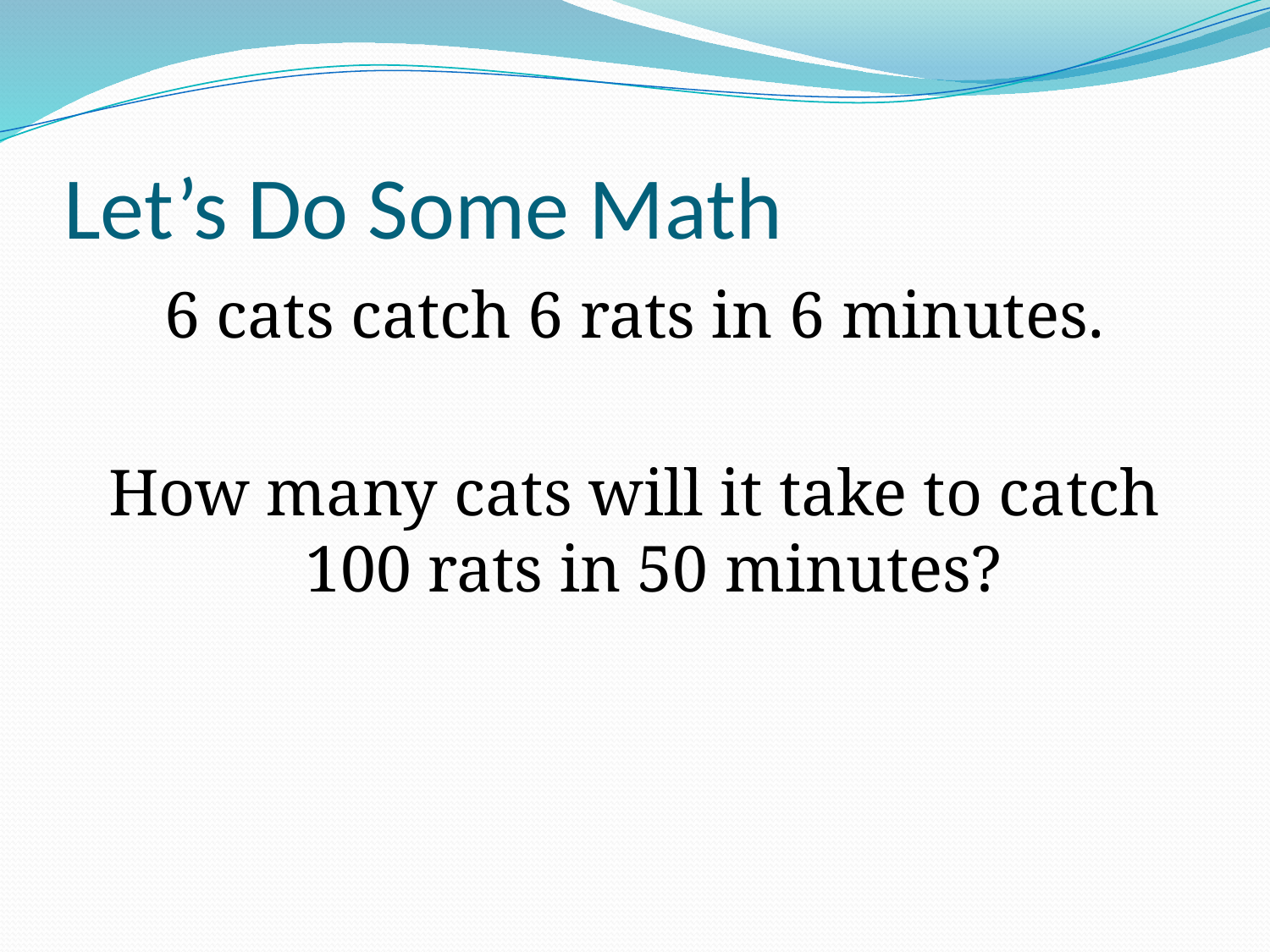

# Let’s Do Some Math
6 cats catch 6 rats in 6 minutes.

How many cats will it take to catch 100 rats in 50 minutes?